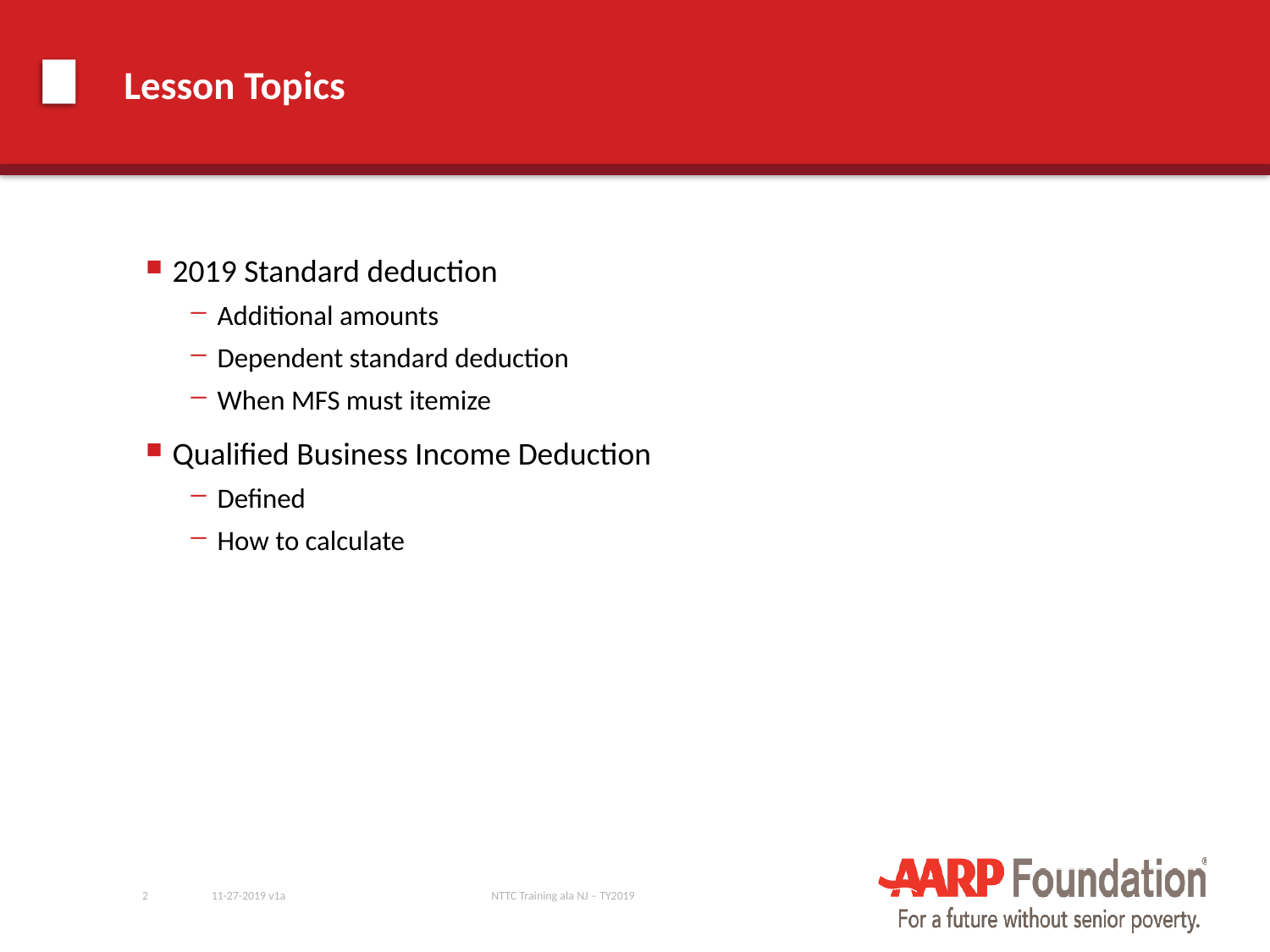

# Lesson Topics
2019 Standard deduction
Additional amounts
Dependent standard deduction
When MFS must itemize
Qualified Business Income Deduction
Defined
How to calculate

2
11-27-2019 v1a
NTTC Training ala NJ – TY2019